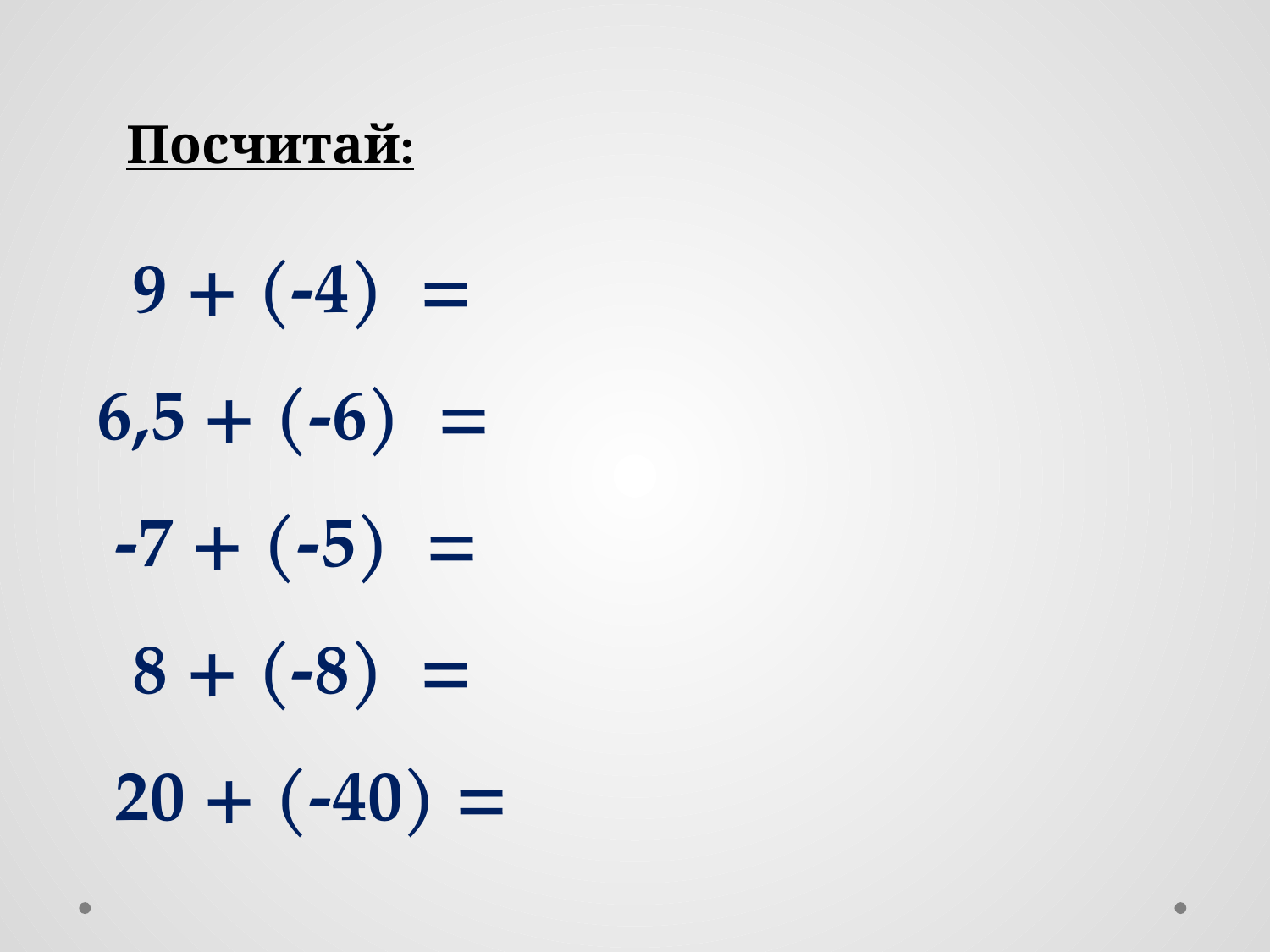

Посчитай:
  9 + (-4)  =

6,5 + (-6)  =

 -7 + (-5)  =

  8 + (-8)  =

 20 + (-40) =